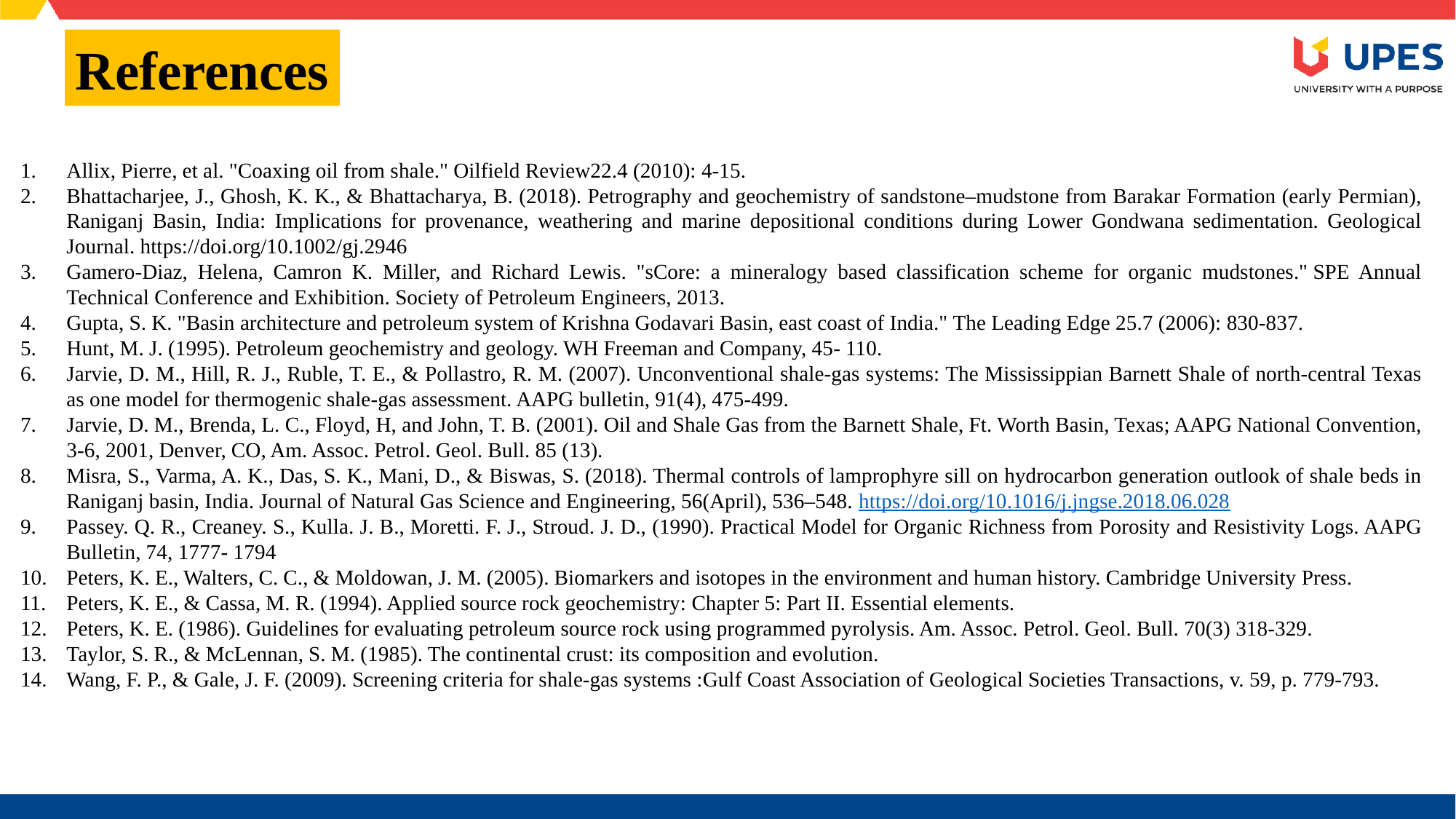

References
Allix, Pierre, et al. "Coaxing oil from shale." Oilfield Review22.4 (2010): 4-15.
Bhattacharjee, J., Ghosh, K. K., & Bhattacharya, B. (2018). Petrography and geochemistry of sandstone–mudstone from Barakar Formation (early Permian), Raniganj Basin, India: Implications for provenance, weathering and marine depositional conditions during Lower Gondwana sedimentation. Geological Journal. https://doi.org/10.1002/gj.2946
Gamero-Diaz, Helena, Camron K. Miller, and Richard Lewis. "sCore: a mineralogy based classification scheme for organic mudstones." SPE Annual Technical Conference and Exhibition. Society of Petroleum Engineers, 2013.
Gupta, S. K. "Basin architecture and petroleum system of Krishna Godavari Basin, east coast of India." The Leading Edge 25.7 (2006): 830-837.
Hunt, M. J. (1995). Petroleum geochemistry and geology. WH Freeman and Company, 45- 110.
Jarvie, D. M., Hill, R. J., Ruble, T. E., & Pollastro, R. M. (2007). Unconventional shale-gas systems: The Mississippian Barnett Shale of north-central Texas as one model for thermogenic shale-gas assessment. AAPG bulletin, 91(4), 475-499.
Jarvie, D. M., Brenda, L. C., Floyd, H, and John, T. B. (2001). Oil and Shale Gas from the Barnett Shale, Ft. Worth Basin, Texas; AAPG National Convention, 3-6, 2001, Denver, CO, Am. Assoc. Petrol. Geol. Bull. 85 (13).
Misra, S., Varma, A. K., Das, S. K., Mani, D., & Biswas, S. (2018). Thermal controls of lamprophyre sill on hydrocarbon generation outlook of shale beds in Raniganj basin, India. Journal of Natural Gas Science and Engineering, 56(April), 536–548. https://doi.org/10.1016/j.jngse.2018.06.028
Passey. Q. R., Creaney. S., Kulla. J. B., Moretti. F. J., Stroud. J. D., (1990). Practical Model for Organic Richness from Porosity and Resistivity Logs. AAPG Bulletin, 74, 1777- 1794
Peters, K. E., Walters, C. C., & Moldowan, J. M. (2005). Biomarkers and isotopes in the environment and human history. Cambridge University Press.
Peters, K. E., & Cassa, M. R. (1994). Applied source rock geochemistry: Chapter 5: Part II. Essential elements.
Peters, K. E. (1986). Guidelines for evaluating petroleum source rock using programmed pyrolysis. Am. Assoc. Petrol. Geol. Bull. 70(3) 318-329.
Taylor, S. R., & McLennan, S. M. (1985). The continental crust: its composition and evolution.
Wang, F. P., & Gale, J. F. (2009). Screening criteria for shale-gas systems :Gulf Coast Association of Geological Societies Transactions, v. 59, p. 779-793.